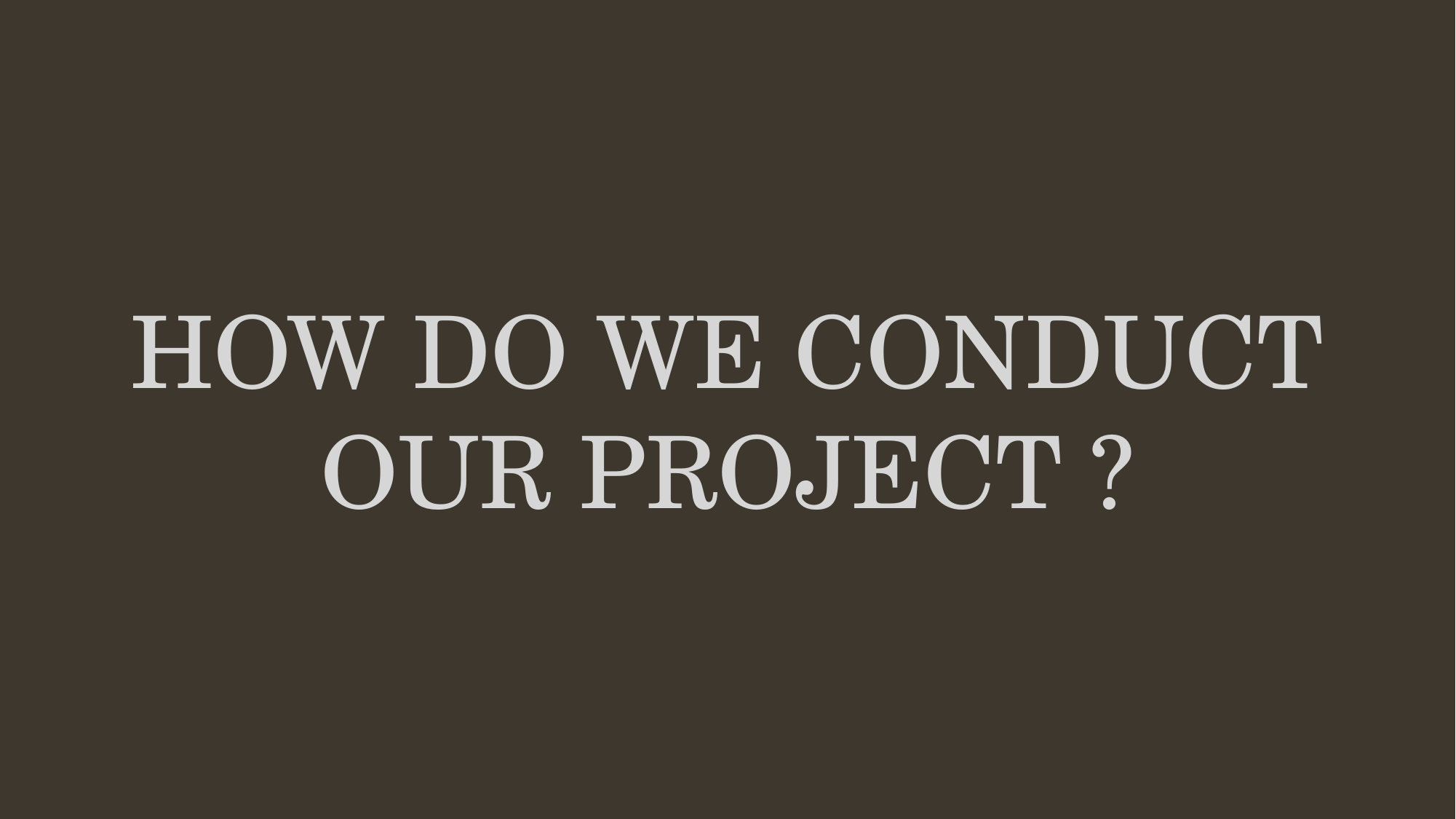

HOW DO WE CONDUCT OUR PROJECT ?